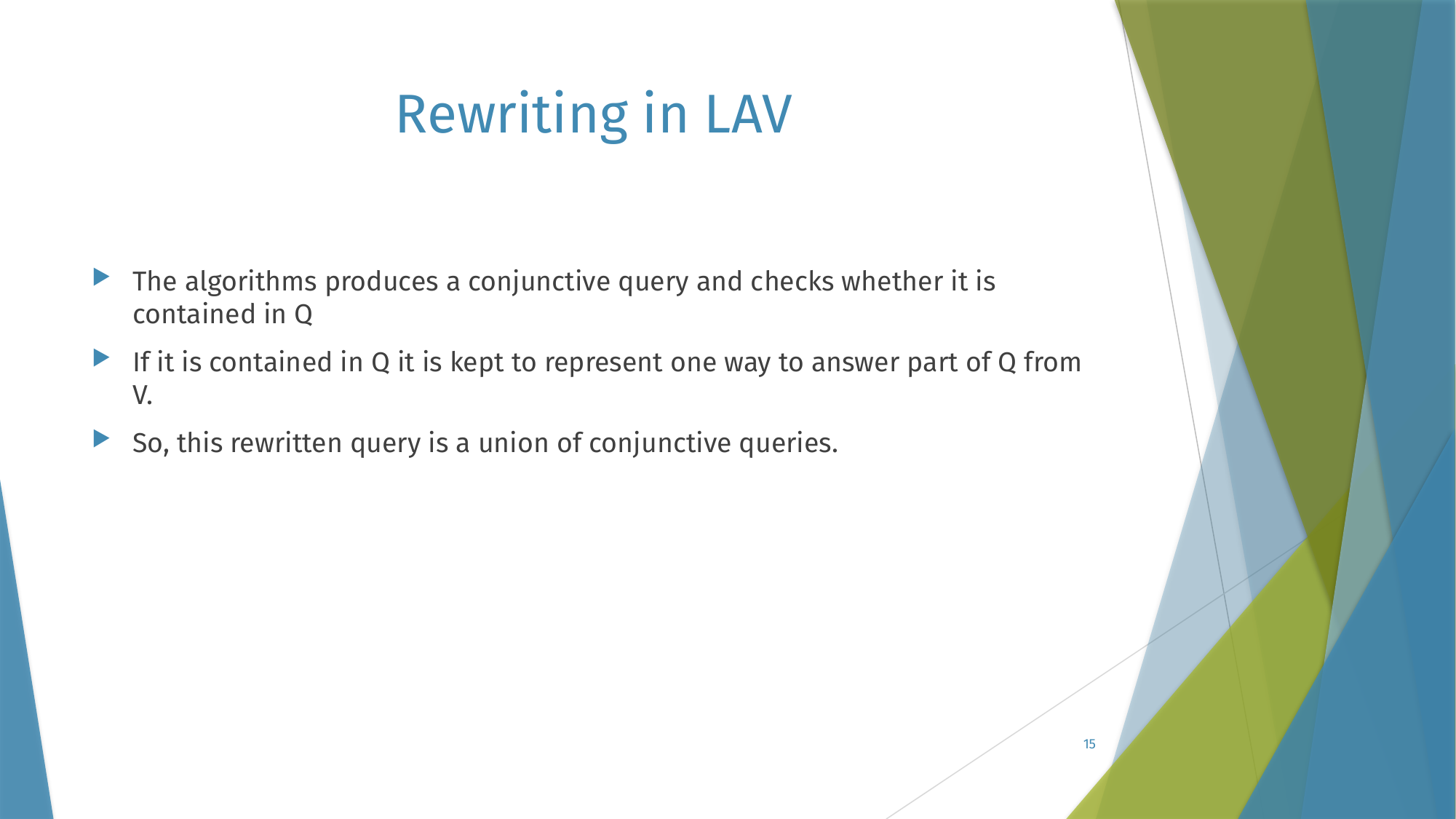

# Rewriting in LAV
The algorithms produces a conjunctive query and checks whether it is contained in Q
If it is contained in Q it is kept to represent one way to answer part of Q from V.
So, this rewritten query is a union of conjunctive queries.
15